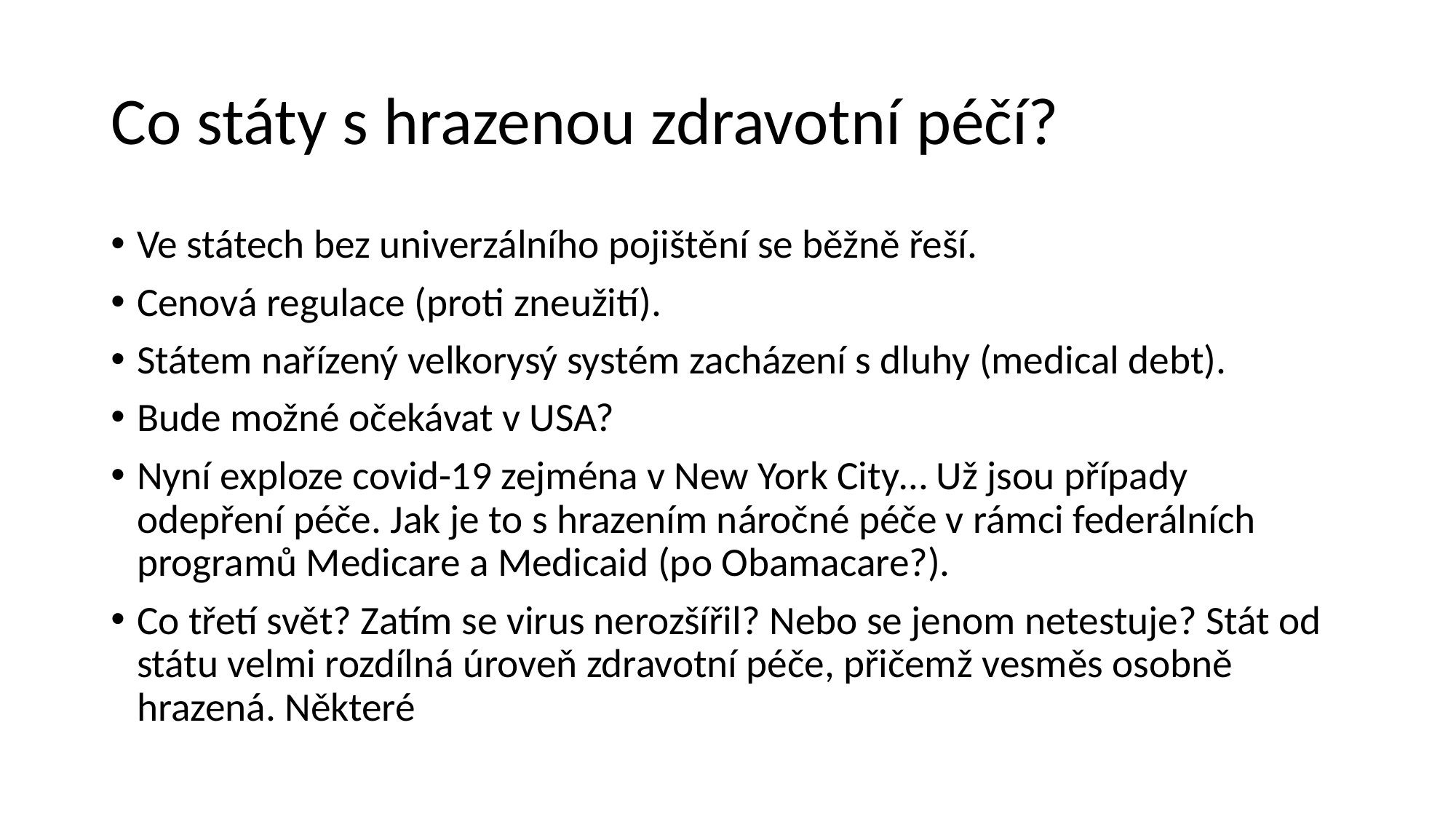

# Co státy s hrazenou zdravotní péčí?
Ve státech bez univerzálního pojištění se běžně řeší.
Cenová regulace (proti zneužití).
Státem nařízený velkorysý systém zacházení s dluhy (medical debt).
Bude možné očekávat v USA?
Nyní exploze covid-19 zejména v New York City… Už jsou případy odepření péče. Jak je to s hrazením náročné péče v rámci federálních programů Medicare a Medicaid (po Obamacare?).
Co třetí svět? Zatím se virus nerozšířil? Nebo se jenom netestuje? Stát od státu velmi rozdílná úroveň zdravotní péče, přičemž vesměs osobně hrazená. Některé